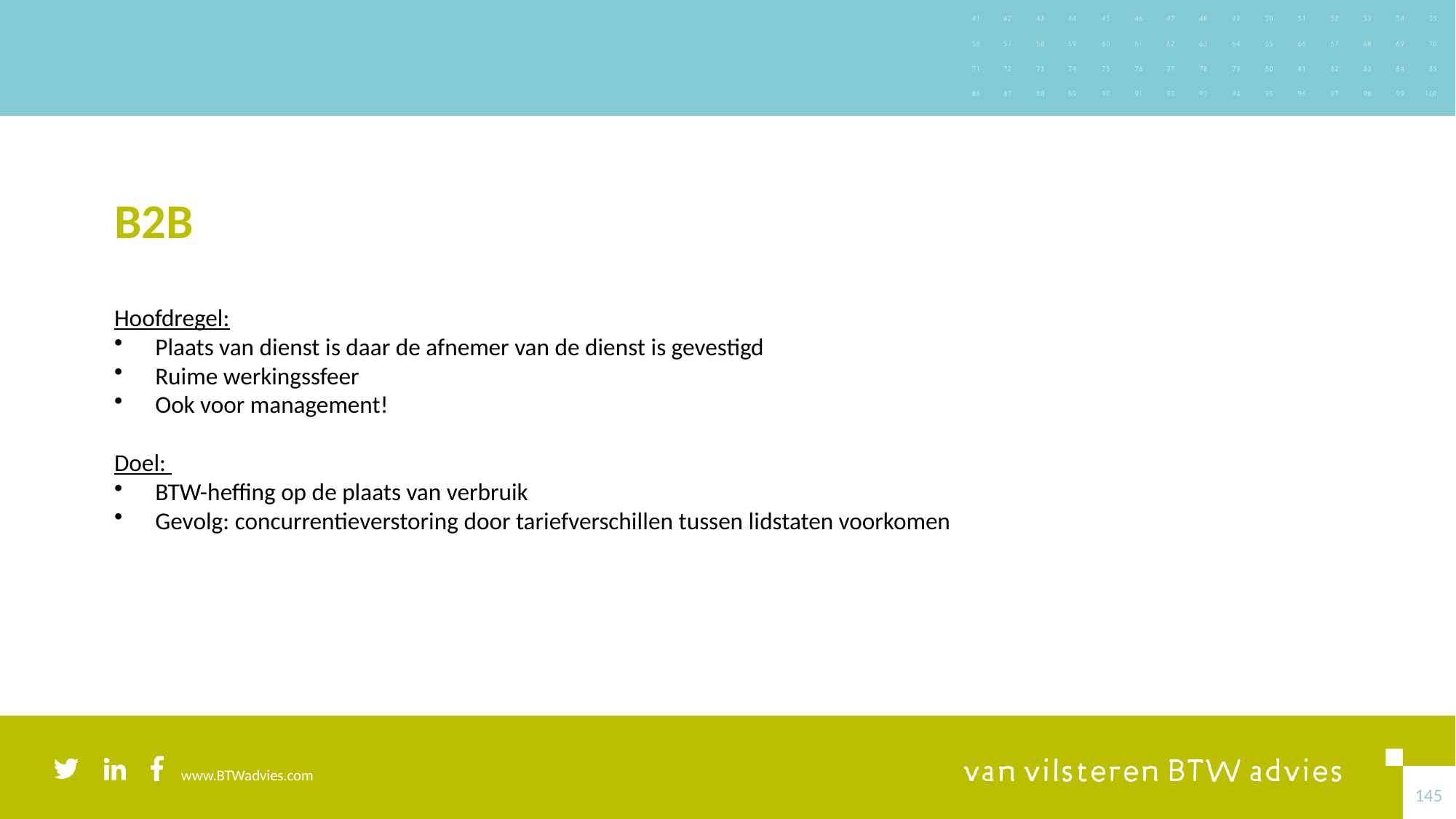

# B2B
Hoofdregel:
Plaats van dienst is daar de afnemer van de dienst is gevestigd
Ruime werkingssfeer
Ook voor management!

Doel:
BTW-heffing op de plaats van verbruik
Gevolg: concurrentieverstoring door tariefverschillen tussen lidstaten voorkomen